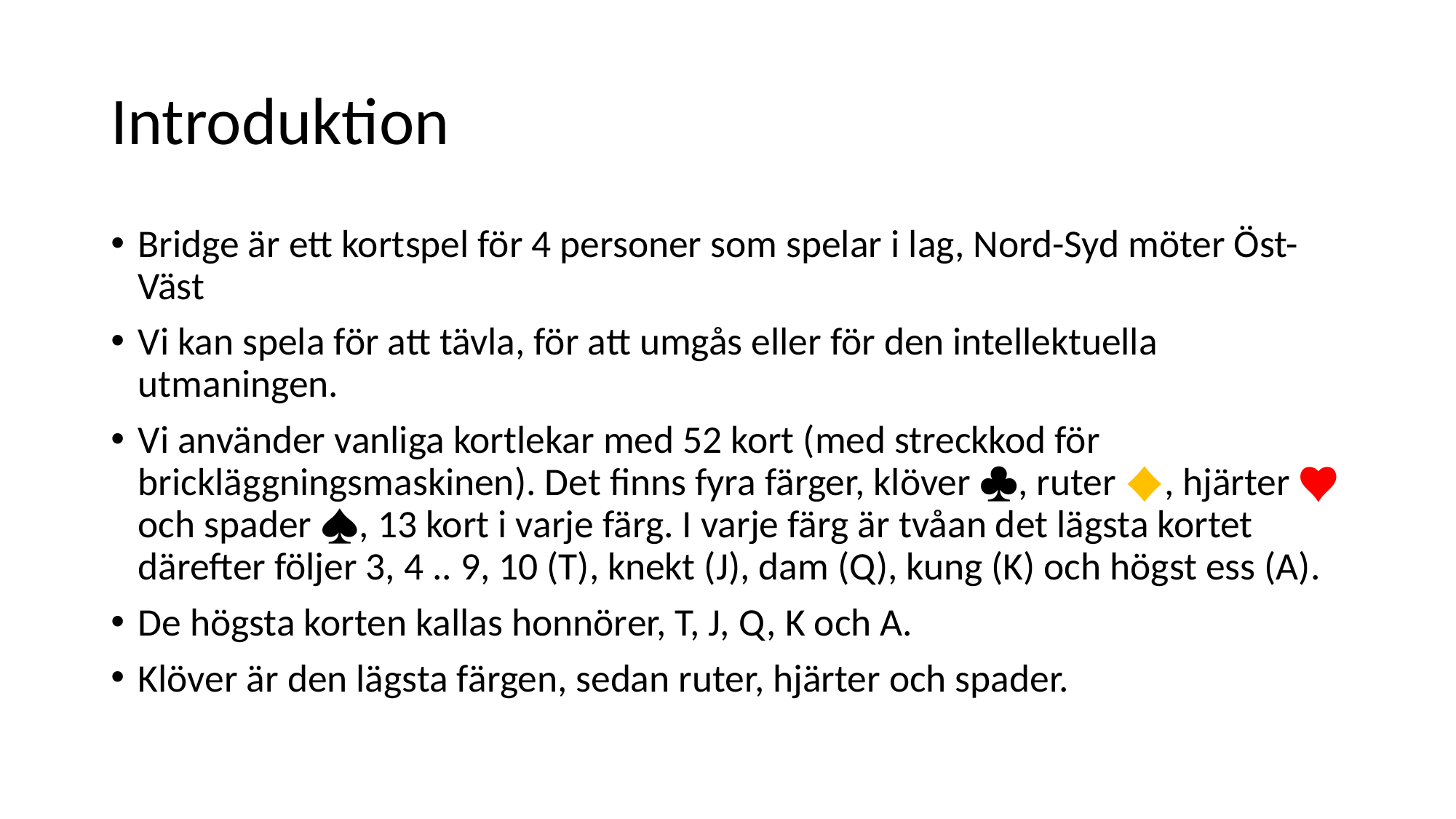

# Introduktion
Bridge är ett kortspel för 4 personer som spelar i lag, Nord-Syd möter Öst-Väst
Vi kan spela för att tävla, för att umgås eller för den intellektuella utmaningen.
Vi använder vanliga kortlekar med 52 kort (med streckkod för brickläggningsmaskinen). Det finns fyra färger, klöver ♣, ruter ♦, hjärter ♥ och spader ♠, 13 kort i varje färg. I varje färg är tvåan det lägsta kortet därefter följer 3, 4 .. 9, 10 (T), knekt (J), dam (Q), kung (K) och högst ess (A).
De högsta korten kallas honnörer, T, J, Q, K och A.
Klöver är den lägsta färgen, sedan ruter, hjärter och spader.